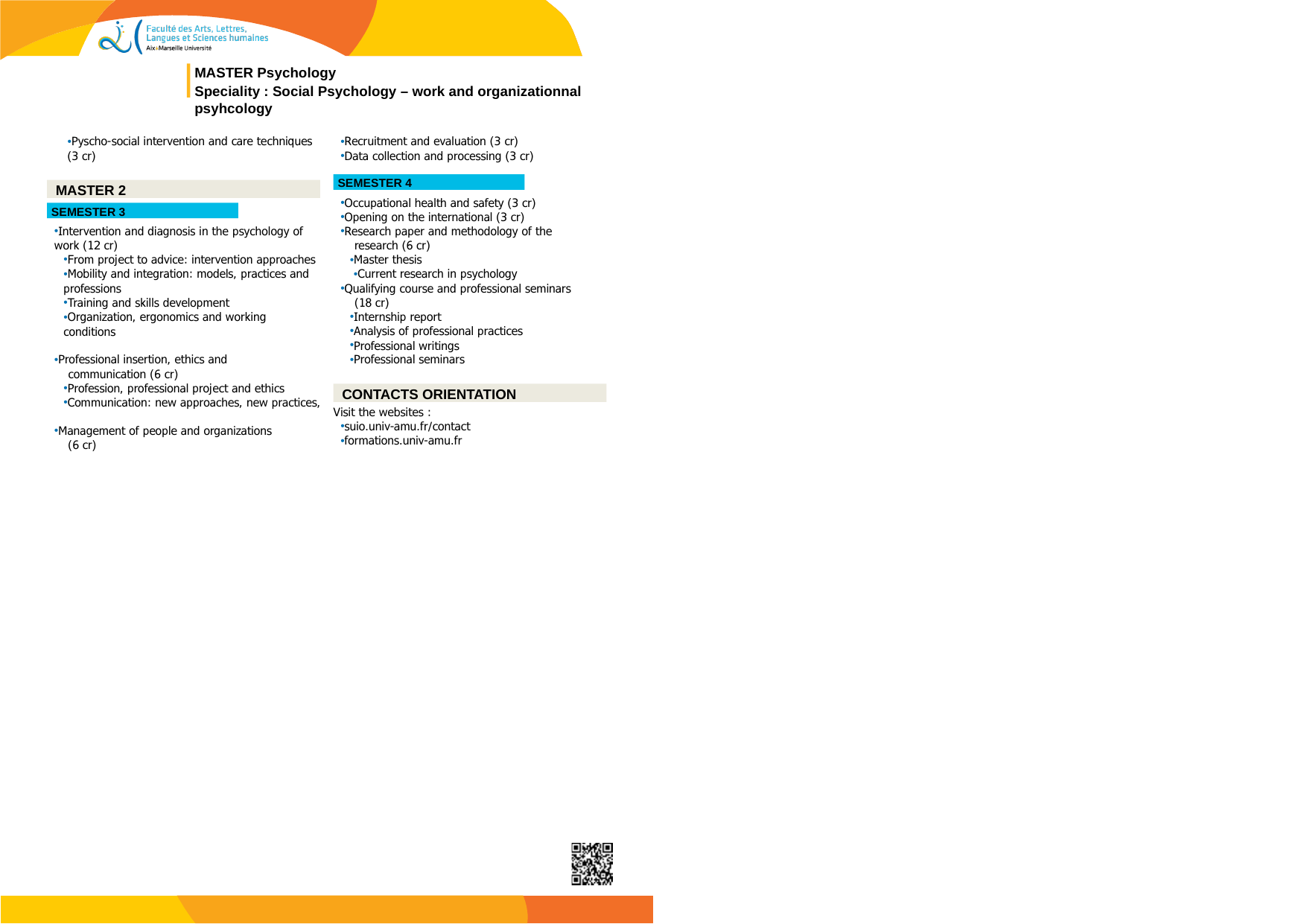

MASTER Psychology
Speciality : Social Psychology – work and organizationnal psyhcology

Pyscho-social intervention and care techniques (3 cr)
Recruitment and evaluation (3 cr)
Data collection and processing (3 cr)
SEMESTER 4
MASTER 2
Occupational health and safety (3 cr)
SEMESTER 3
Opening on the international (3 cr)
Intervention and diagnosis in the psychology of work (12 cr)

Research paper and methodology of the

From project to advice: intervention approaches
Mobility and integration: models, practices and professions
Training and skills development
Organization, ergonomics and working conditions
research (6 cr)
Master thesis
Current research in psychology
Qualifying course and professional seminars
(18 cr)
Internship report
Analysis of professional practices
Professional writings
Professional seminars
Professional insertion, ethics and
communication (6 cr)
Profession, professional project and ethics
Communication: new approaches, new practices,
CONTACTS ORIENTATION
Visit the websites :
suio.univ-amu.fr/contact
Management of people and organizations
formations.univ-amu.fr
(6 cr)